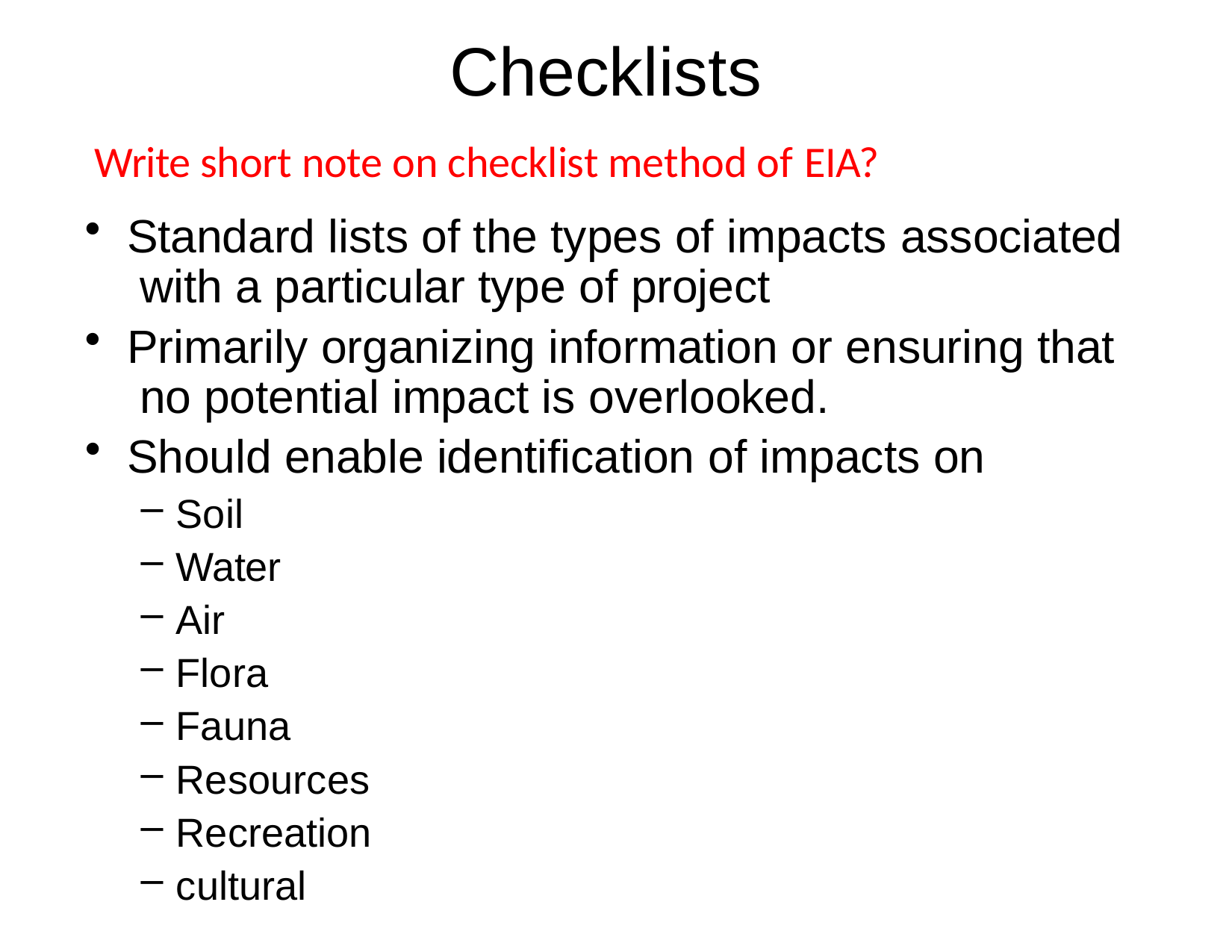

# Checklists
Write short note on checklist method of EIA?
Standard lists of the types of impacts associated  with a particular type of project
Primarily organizing information or ensuring that  no potential impact is overlooked.
Should enable identification of impacts on
Soil
Water
Air
Flora
Fauna
Resources
Recreation
cultural